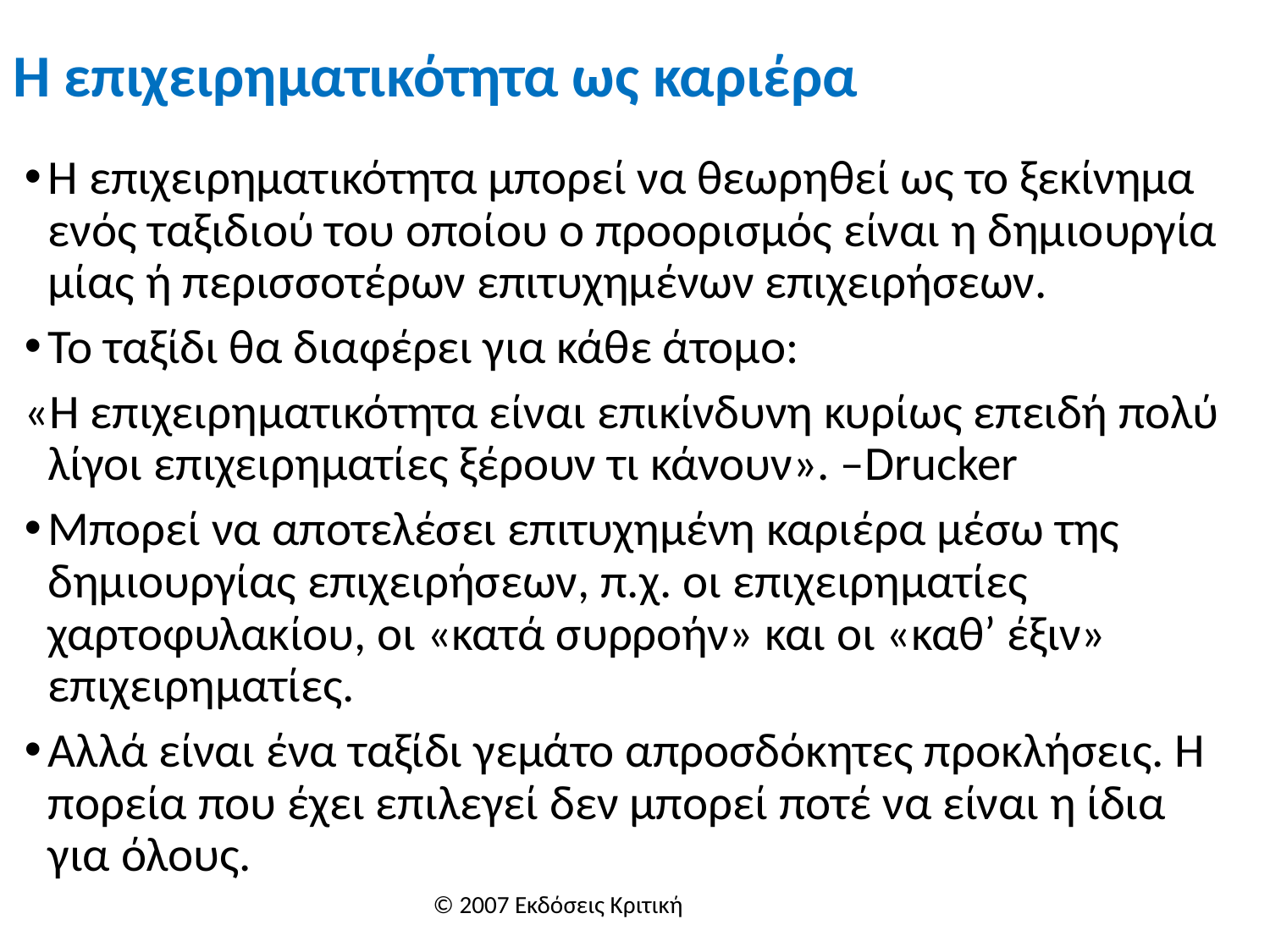

# Η επιχειρηματικότητα ως καριέρα
Η επιχειρηματικότητα μπορεί να θεωρηθεί ως το ξεκίνημα ενός ταξιδιού του οποίου ο προορισμός είναι η δημιουργία μίας ή περισσοτέρων επιτυχημένων επιχειρήσεων.
Το ταξίδι θα διαφέρει για κάθε άτομο:
«Η επιχειρηματικότητα είναι επικίνδυνη κυρίως επειδή πολύ λίγοι επιχειρηματίες ξέρουν τι κάνουν». –Drucker
Μπορεί να αποτελέσει επιτυχημένη καριέρα μέσω της δημιουργίας επιχειρήσεων, π.χ. οι επιχειρηματίες χαρτοφυλακίου, οι «κατά συρροήν» και οι «καθ’ έξιν» επιχειρηματίες.
Αλλά είναι ένα ταξίδι γεμάτο απροσδόκητες προκλήσεις. Η πορεία που έχει επιλεγεί δεν μπορεί ποτέ να είναι η ίδια για όλους.

© 2007 Εκδόσεις Κριτική